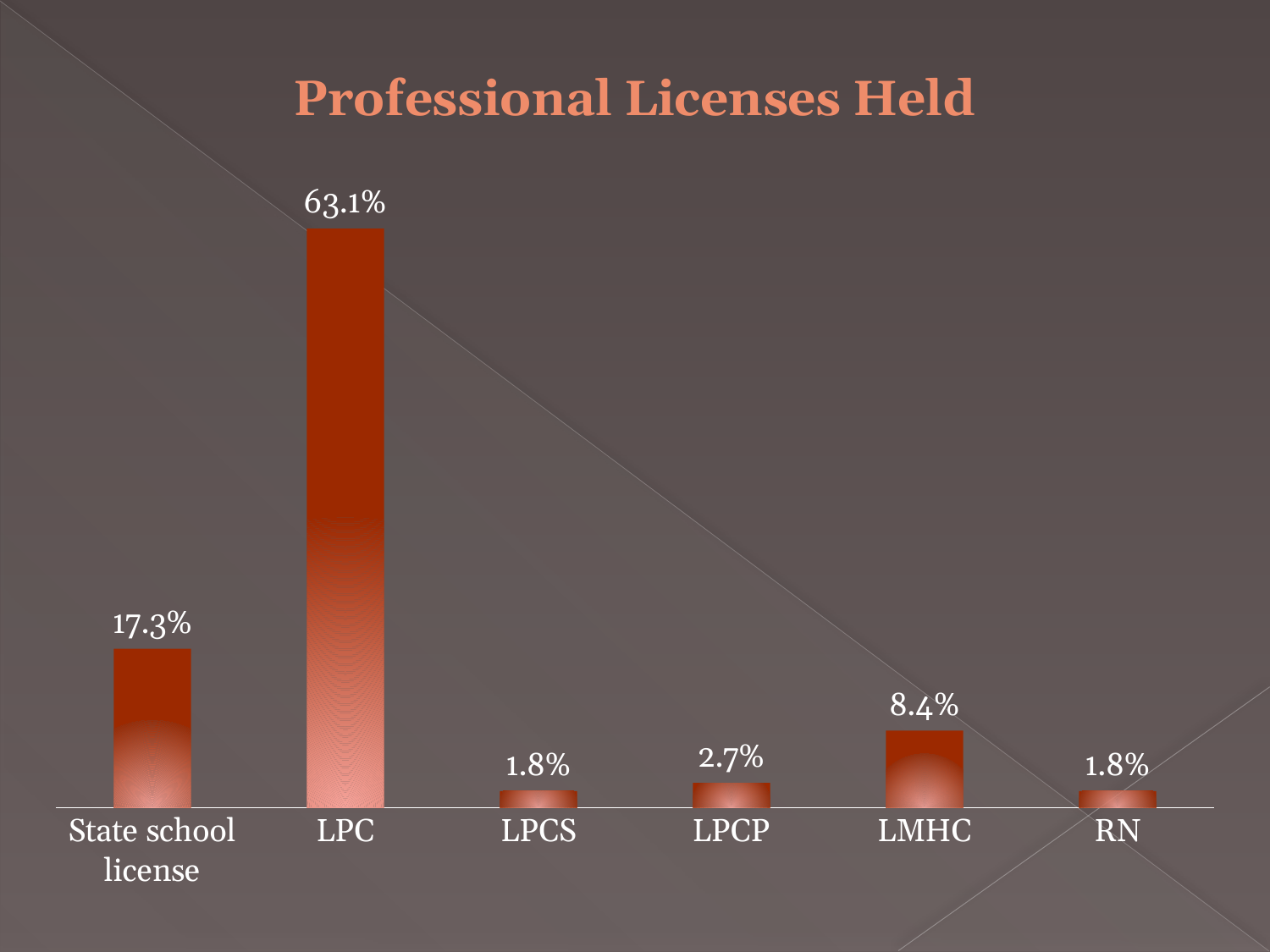

### Chart: Professional Licenses Held

| Category |  |
|---|---|
| State school license | 0.17300000000000001 |
| LPC | 0.631000000000002 |
| LPCS | 0.018 |
| LPCP | 0.02700000000000008 |
| LMHC | 0.08400000000000005 |
| RN | 0.018 |